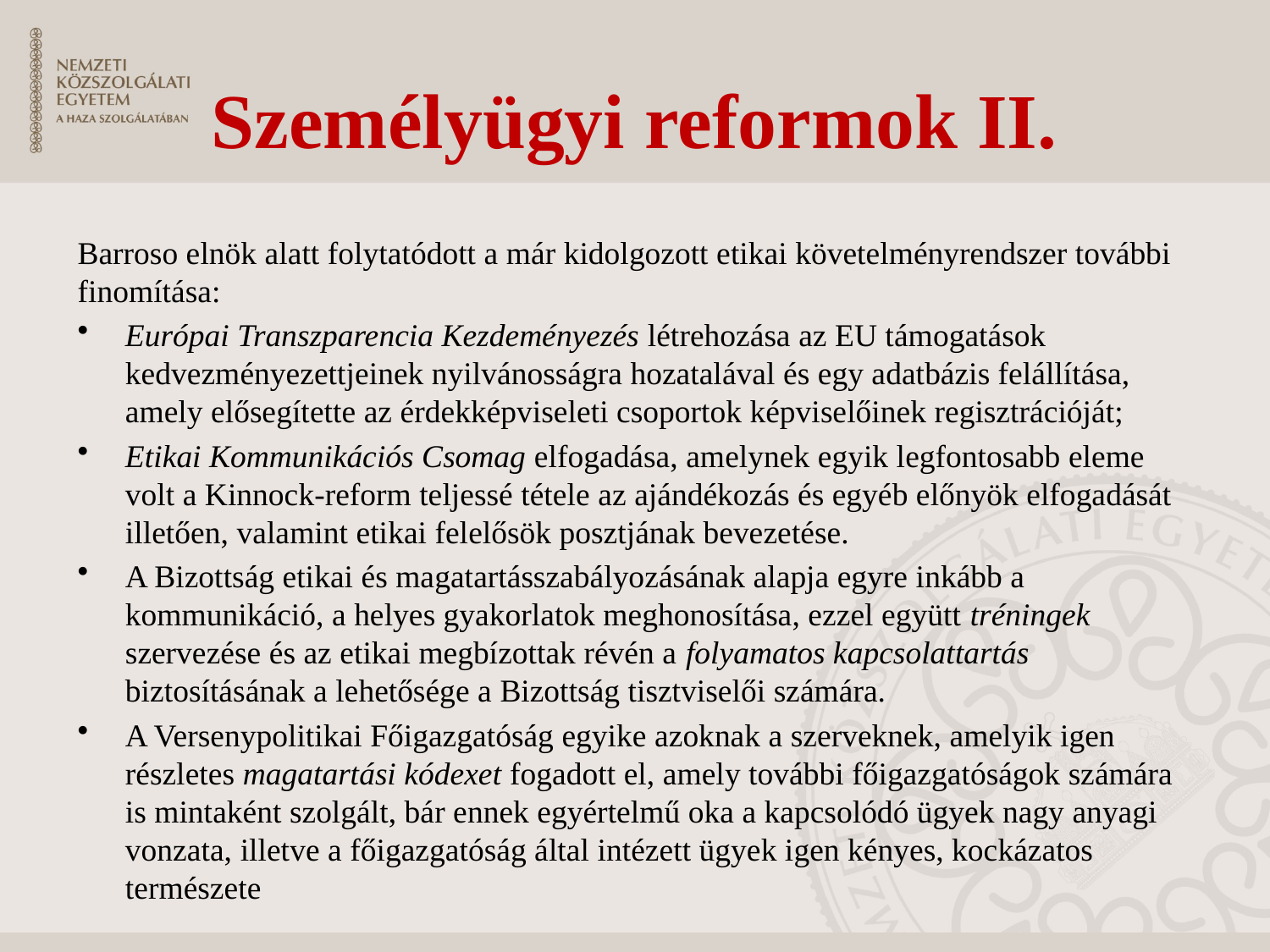

# Személyügyi reformok II.

Barroso elnök alatt folytatódott a már kidolgozott etikai követelményrendszer további finomítása:
Európai Transzparencia Kezdeményezés létrehozása az EU támogatások kedvezményezettjeinek nyilvánosságra hozatalával és egy adatbázis felállítása, amely elősegítette az érdekképviseleti csoportok képviselőinek regisztrációját;
Etikai Kommunikációs Csomag elfogadása, amelynek egyik legfontosabb eleme volt a Kinnock-reform teljessé tétele az ajándékozás és egyéb előnyök elfogadását illetően, valamint etikai felelősök posztjának bevezetése.
A Bizottság etikai és magatartásszabályozásának alapja egyre inkább a kommunikáció, a helyes gyakorlatok meghonosítása, ezzel együtt tréningek szervezése és az etikai megbízottak révén a folyamatos kapcsolattartás biztosításának a lehetősége a Bizottság tisztviselői számára.
A Versenypolitikai Főigazgatóság egyike azoknak a szerveknek, amelyik igen részletes magatartási kódexet fogadott el, amely további főigazgatóságok számára is mintaként szolgált, bár ennek egyértelmű oka a kapcsolódó ügyek nagy anyagi vonzata, illetve a főigazgatóság által intézett ügyek igen kényes, kockázatos természete